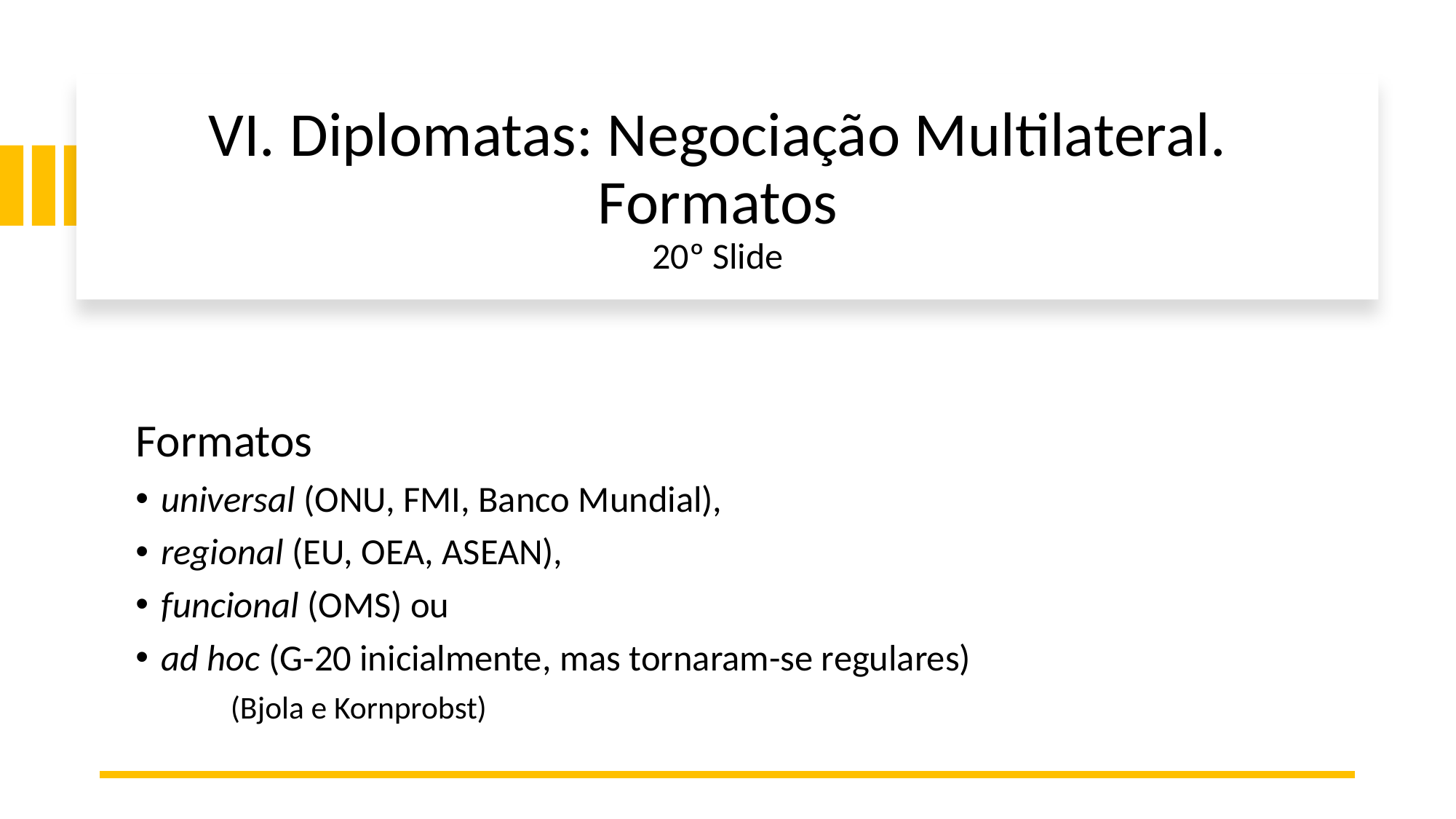

# VI. Diplomatas: Negociação Multilateral. Formatos 20º Slide

Formatos
universal (ONU, FMI, Banco Mundial),
regional (EU, OEA, ASEAN),
funcional (OMS) ou
ad hoc (G-20 inicialmente, mas tornaram-se regulares)
				(Bjola e Kornprobst)